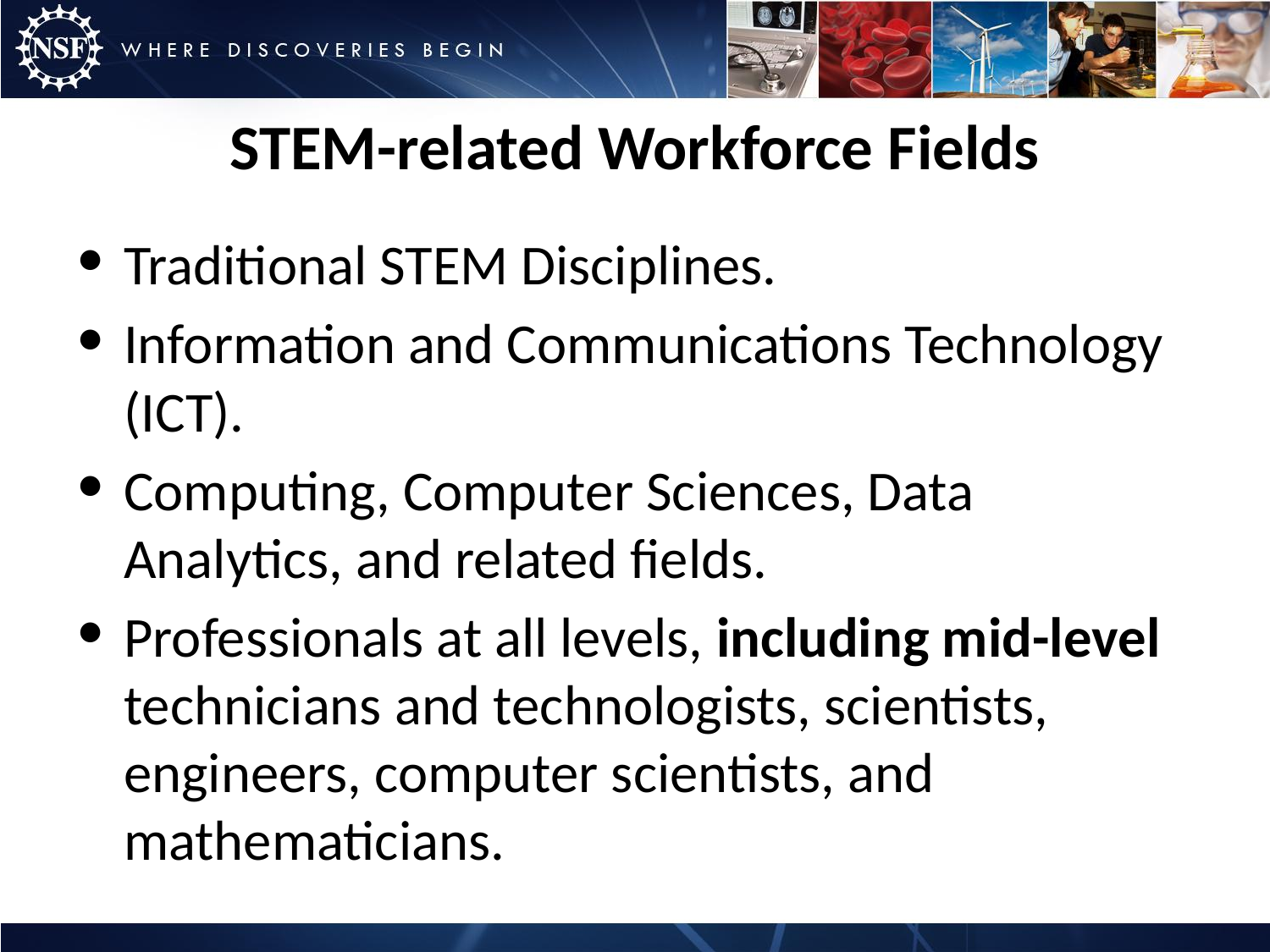

# STEM-related Workforce Fields
Traditional STEM Disciplines.
Information and Communications Technology (ICT).
Computing, Computer Sciences, Data Analytics, and related fields.
Professionals at all levels, including mid-level technicians and technologists, scientists, engineers, computer scientists, and mathematicians.